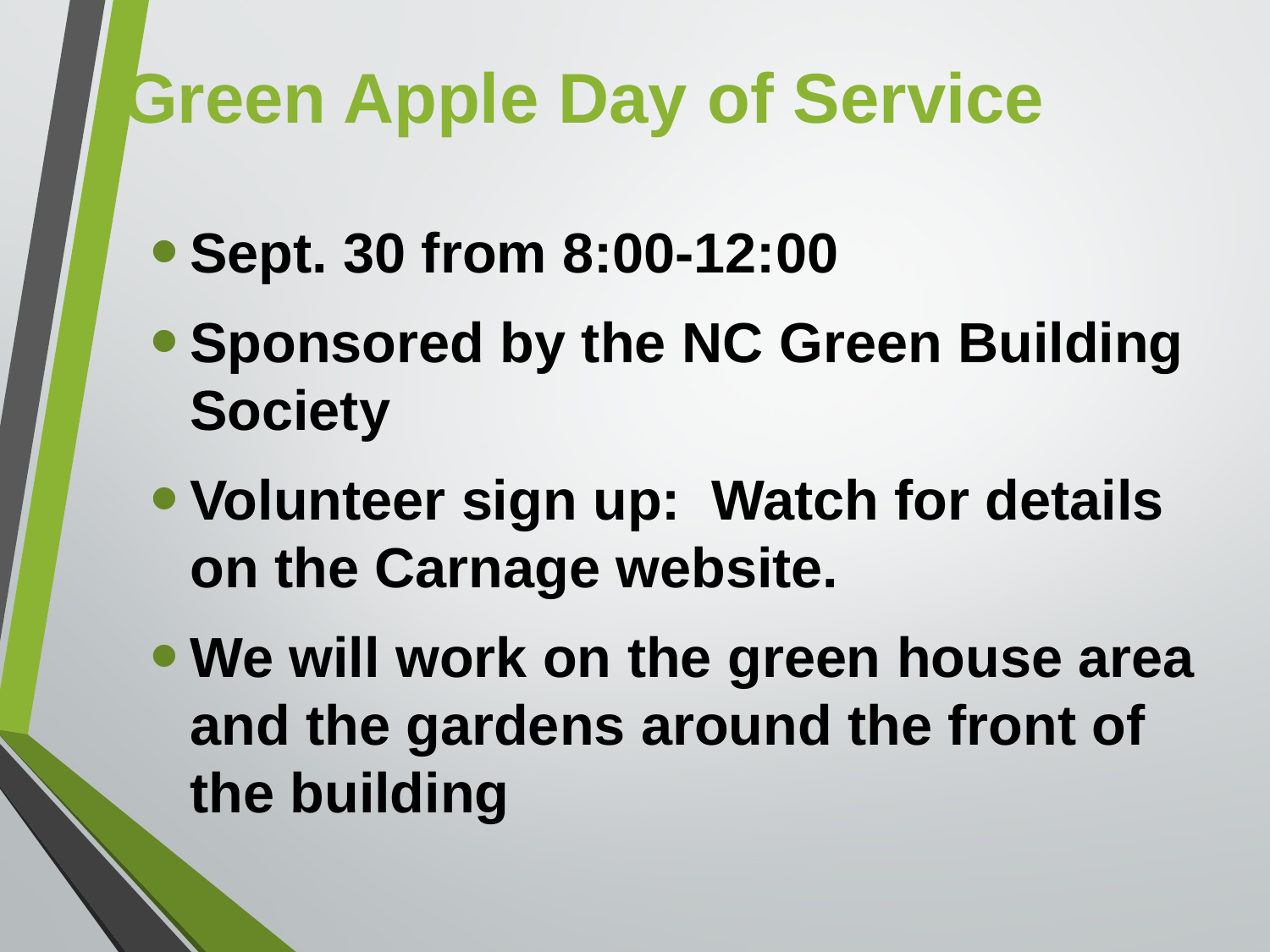

# Green Apple Day of Service
Sept. 30 from 8:00-12:00
Sponsored by the NC Green Building Society
Volunteer sign up:  Watch for details on the Carnage website.
We will work on the green house area and the gardens around the front of the building